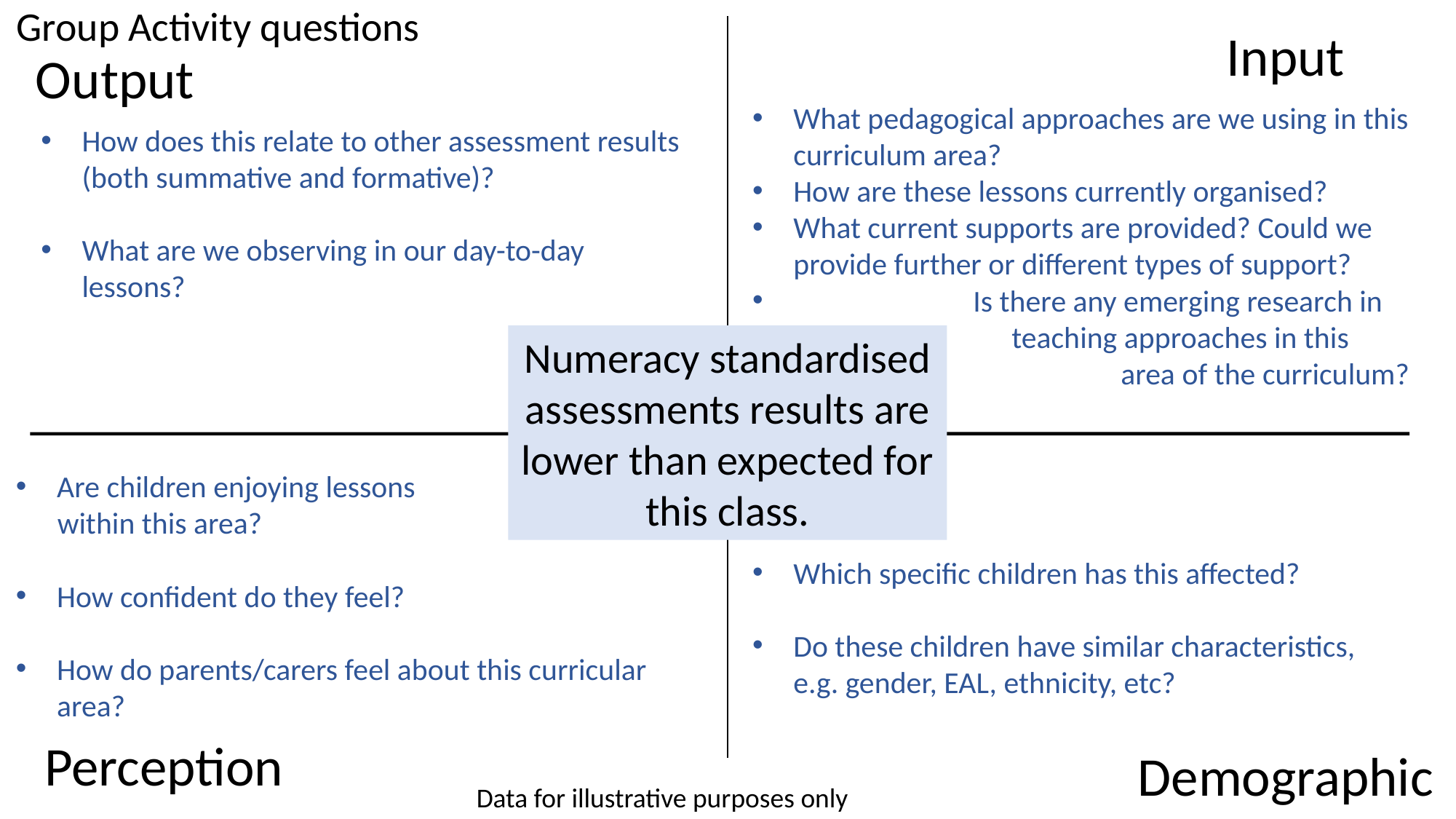

# Group Activity questions
Input
Output
What pedagogical approaches are we using in this curriculum area?
How are these lessons currently organised?
What current supports are provided? Could we provide further or different types of support?
                          Is there any emerging research in     		teaching approaches in this particular 		area of the curriculum?

How does this relate to other assessment results (both summative and formative)?

What are we observing in our day-to-day lessons?
Numeracy standardised assessments results are lower than expected for this class.
Are children enjoying lessons
      within this area?

How confident do they feel?

How do parents/carers feel about this curricular area?

Which specific children has this affected?

Do these children have similar characteristics, e.g. gender, EAL, ethnicity, etc?
Perception
Demographic
Data for illustrative purposes only